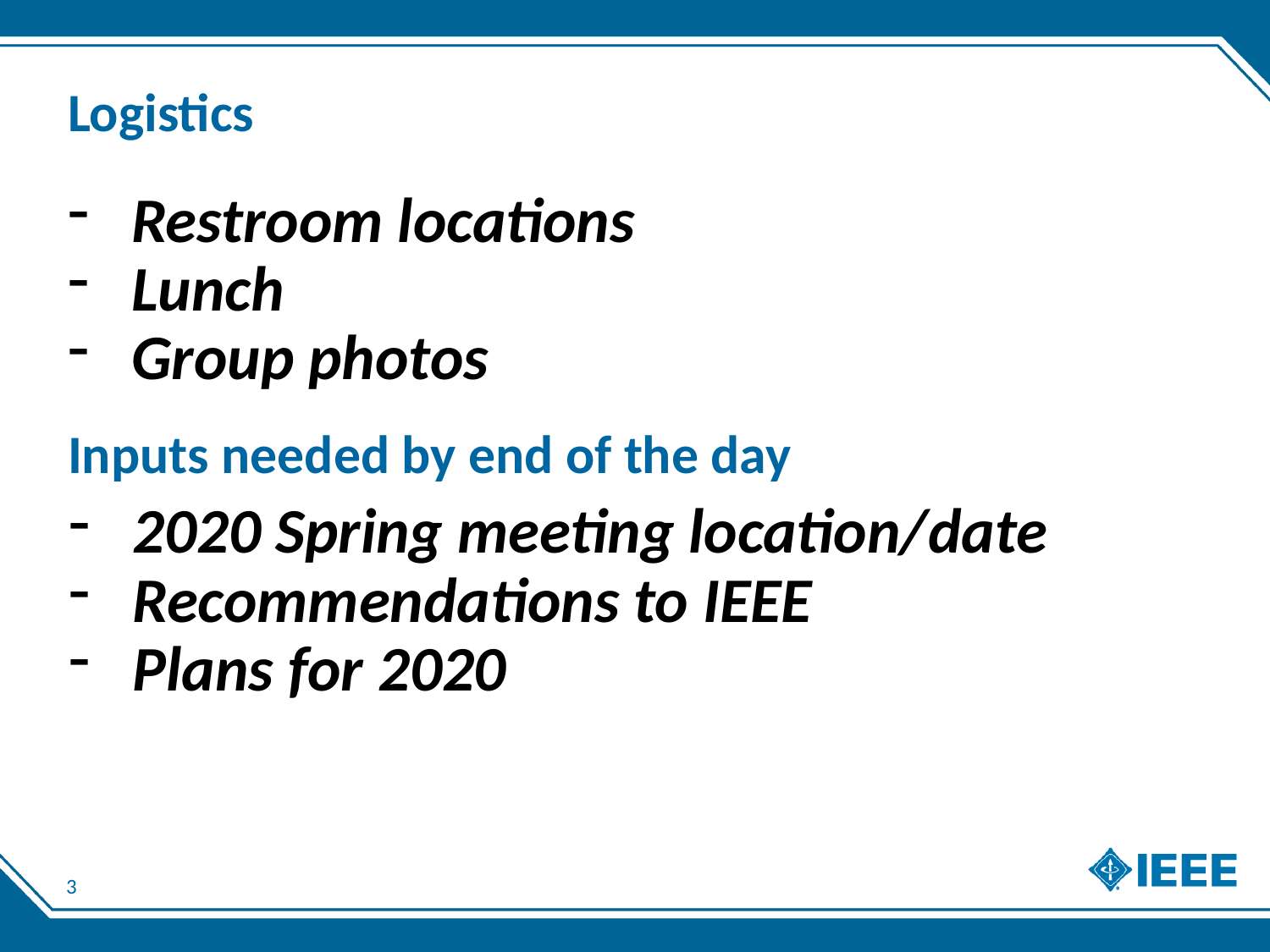

# Logistics
Restroom locations
Lunch
Group photos

Inputs needed by end of the day
2020 Spring meeting location/date
Recommendations to IEEE
Plans for 2020